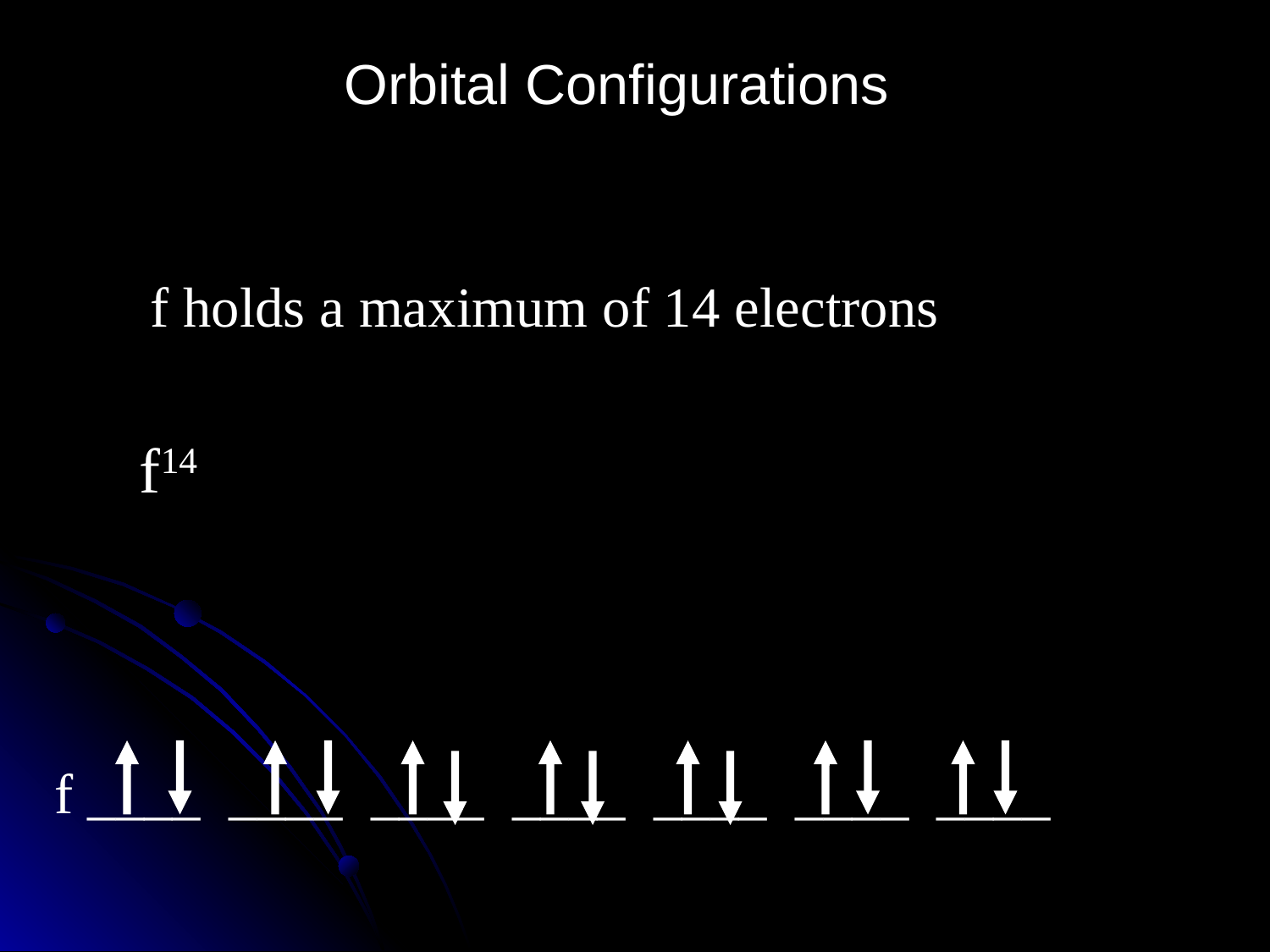

Orbital Configurations
f holds a maximum of 14 electrons
f14

f ____  ____  ____  ____  ____  ____  ____